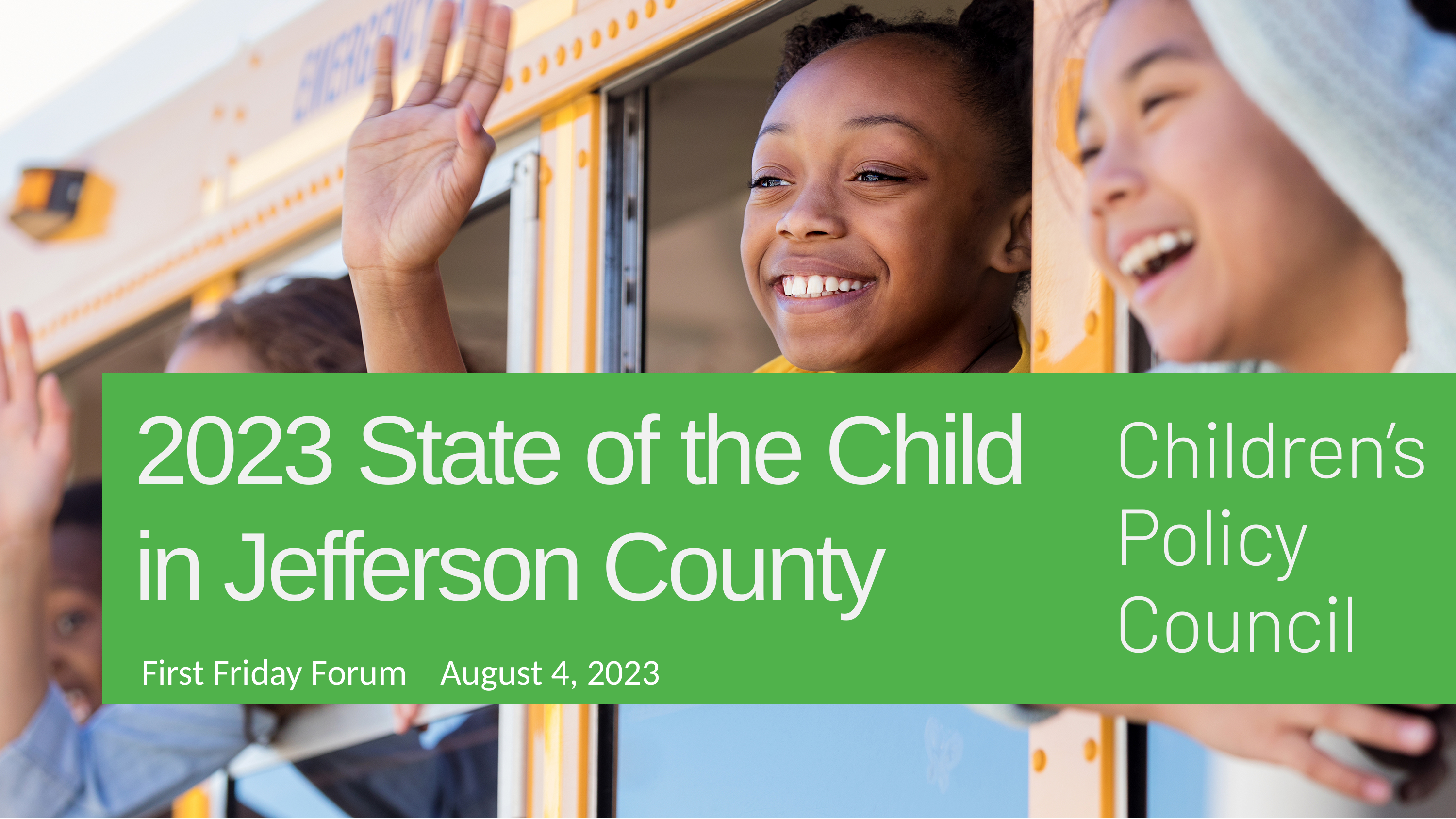

2023 State of the Child in Jefferson County
Children’s Policy Council
First Friday Forum    August 4, 2023